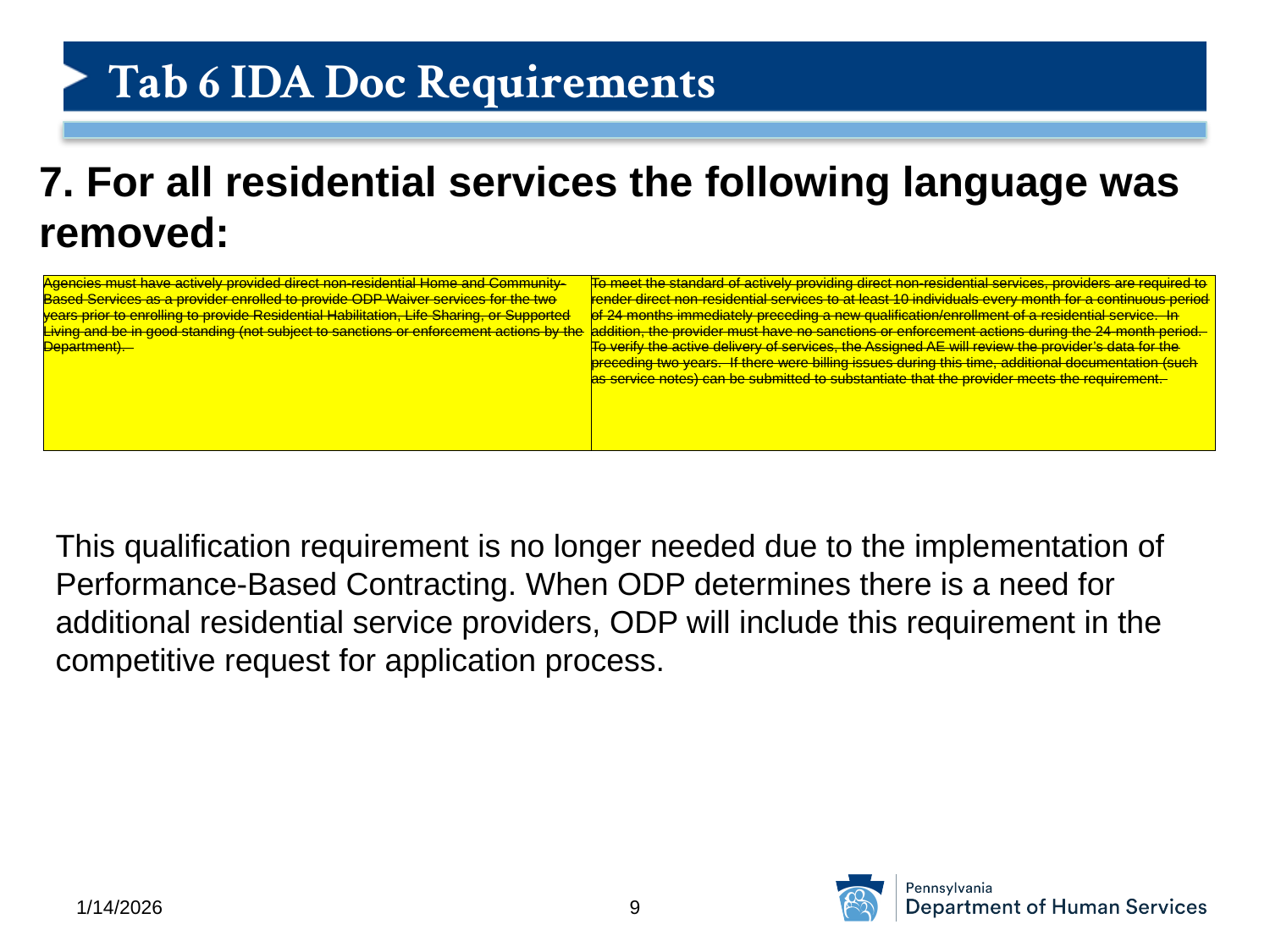

# Tab 6 IDA Doc Requirements
7. For all residential services the following language was removed:

| Agencies must have actively provided direct non-residential Home and Community-Based Services as a provider enrolled to provide ODP Waiver services for the two years prior to enrolling to provide Residential Habilitation, Life Sharing, or Supported Living and be in good standing (not subject to sanctions or enforcement actions by the Department). | To meet the standard of actively providing direct non-residential services, providers are required to render direct non-residential services to at least 10 individuals every month for a continuous period of 24 months immediately preceding a new qualification/enrollment of a residential service. In addition, the provider must have no sanctions or enforcement actions during the 24-month period. To verify the active delivery of services, the Assigned AE will review the provider’s data for the preceding two years. If there were billing issues during this time, additional documentation (such as service notes) can be submitted to substantiate that the provider meets the requirement. |
| --- | --- |
This qualification requirement is no longer needed due to the implementation of
Performance-Based Contracting. When ODP determines there is a need for additional residential service providers, ODP will include this requirement in the competitive request for application process.
1/14/2026
9